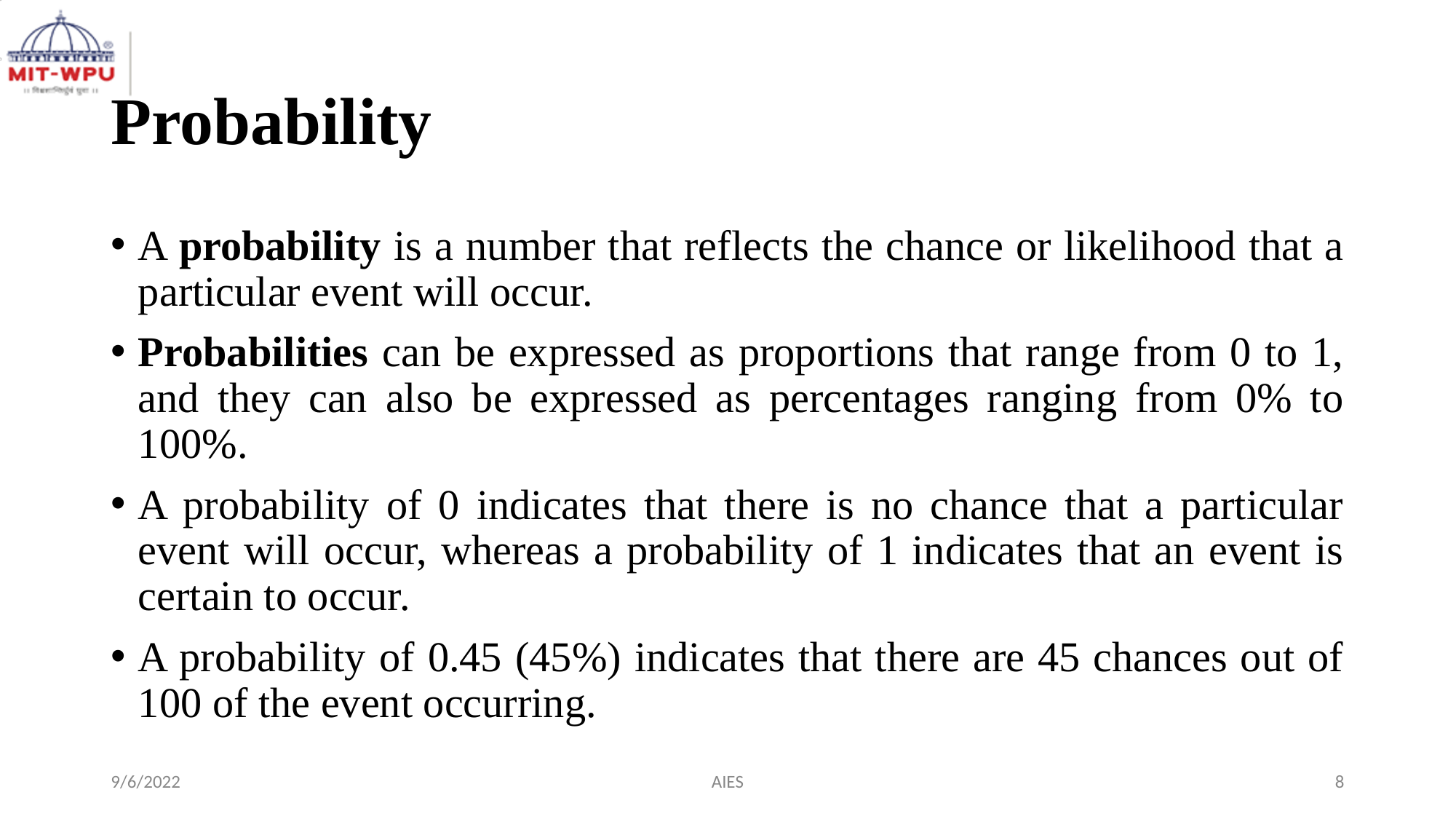

# Probability
A probability is a number that reflects the chance or likelihood that a particular event will occur.
Probabilities can be expressed as proportions that range from 0 to 1, and they can also be expressed as percentages ranging from 0% to 100%.
A probability of 0 indicates that there is no chance that a particular event will occur, whereas a probability of 1 indicates that an event is certain to occur.
A probability of 0.45 (45%) indicates that there are 45 chances out of 100 of the event occurring.
9/6/2022
AIES
8